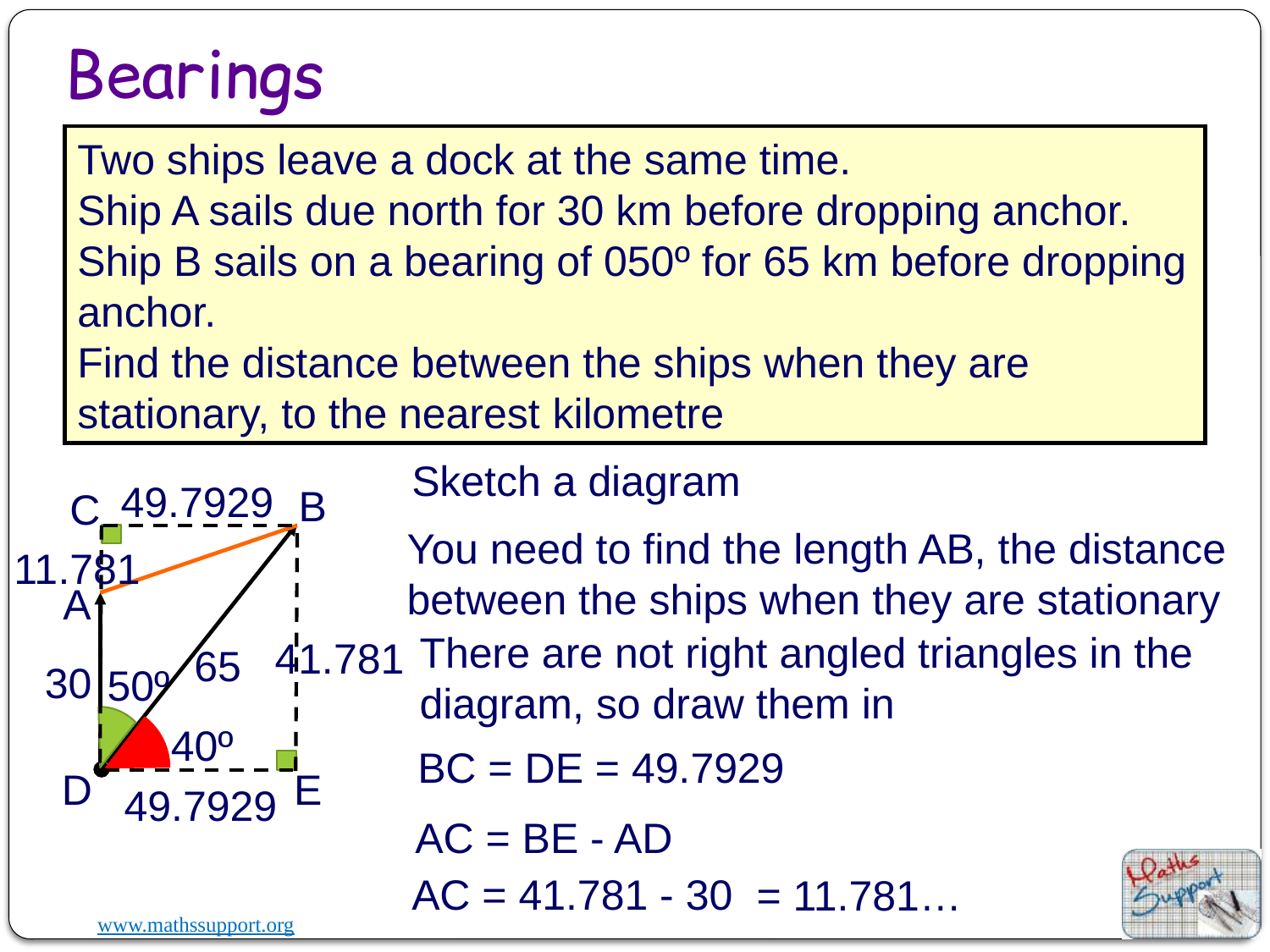

Bearings
Two ships leave a dock at the same time.
Ship A sails due north for 30 km before dropping anchor.
Ship B sails on a bearing of 050º for 65 km before dropping anchor.
Find the distance between the ships when they are stationary, to the nearest kilometre
Sketch a diagram
49.7929

B
C
You need to find the length AB, the distance between the ships when they are stationary

11.781
A

There are not right angled triangles in the diagram, so draw them in
41.781
65
30
50º

40º
BC = DE = 49.7929

D

E
49.7929
AC = BE - AD

AC = 41.781 - 30
= 11.781…